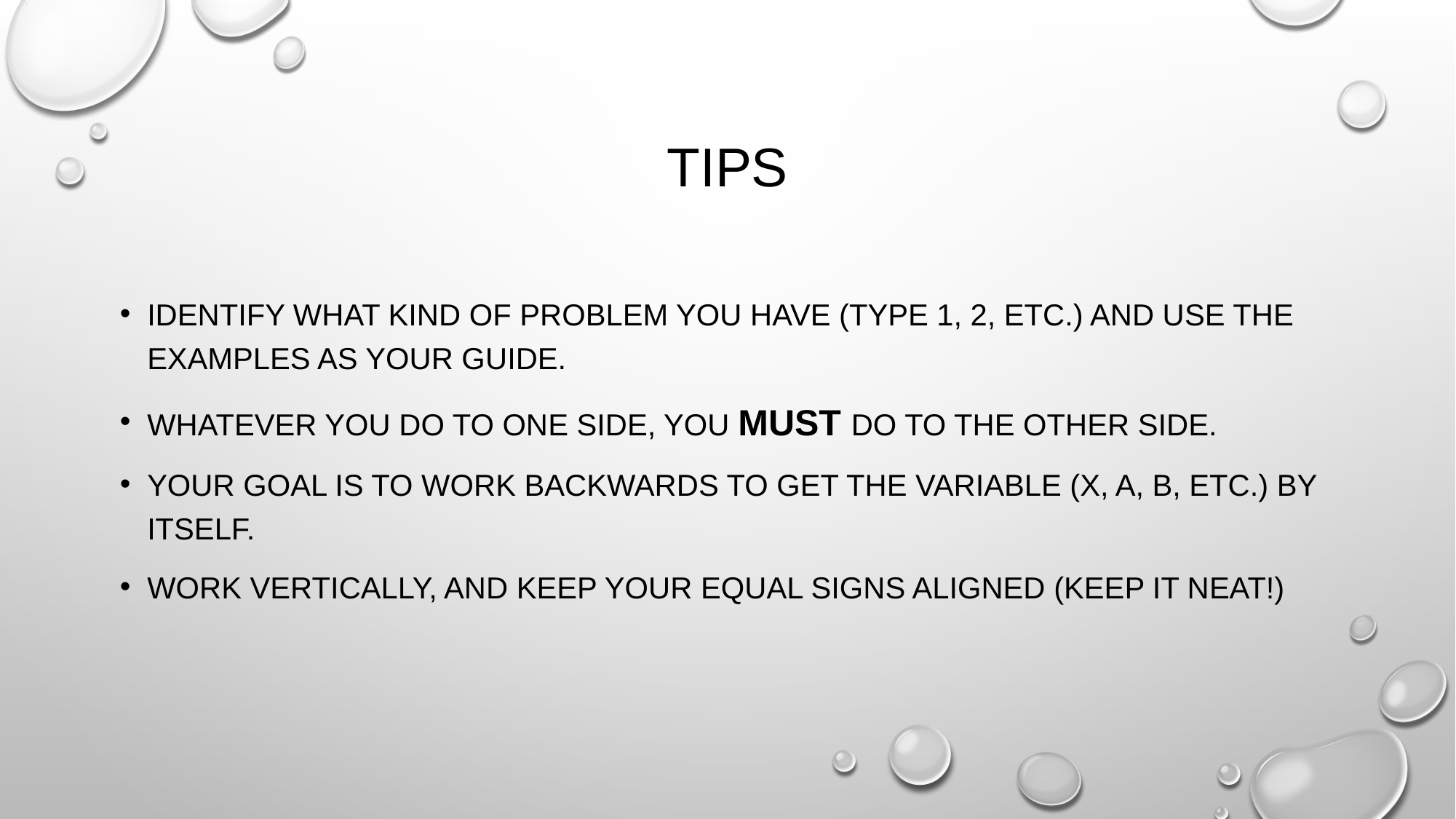

# TIPS
Identify what kind of problem you have (type 1, 2, etc.) and use the examples as your guide.
Whatever you do to one side, you must do to the other side.
Your goal is to work backwards to get the variable (x, a, b, etc.) by itself.
Work vertically, and keep your equal signs aligned (keep it neat!)